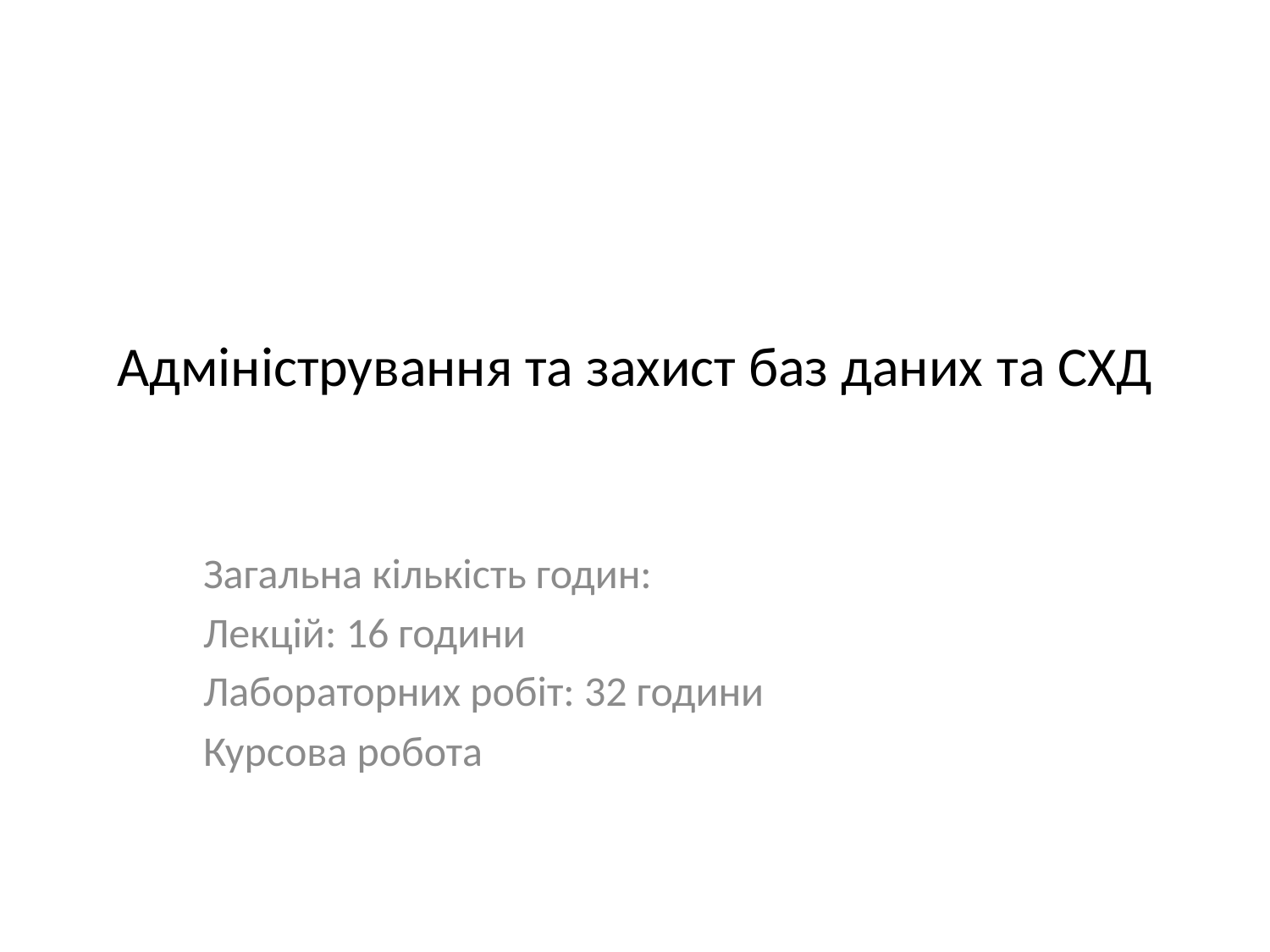

# Адміністрування та захист баз даних та СХД
Загальна кількість годин:
Лекцій: 16 години
Лабораторних робіт: 32 години
Курсова робота